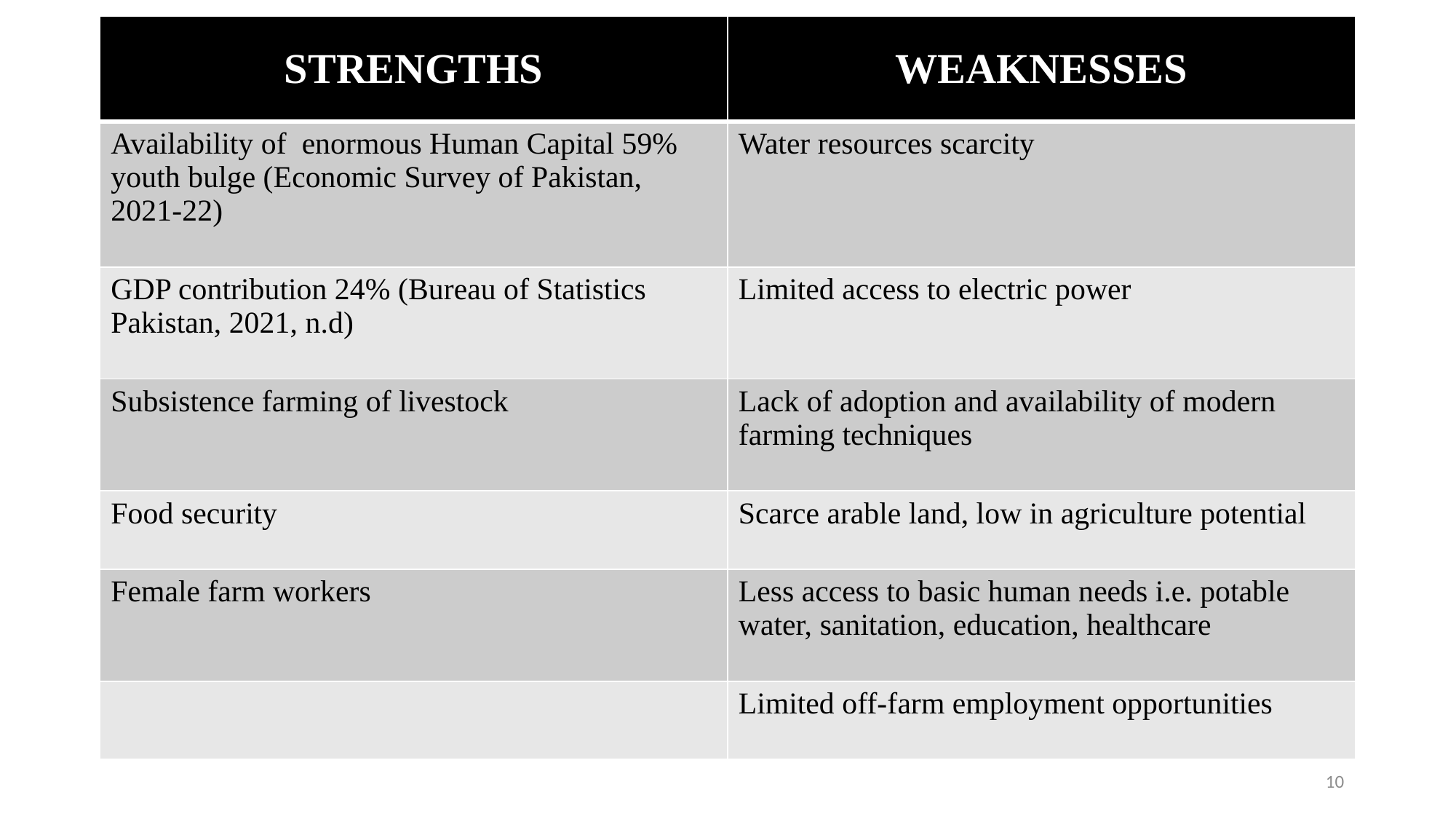

| STRENGTHS | WEAKNESSES |
| --- | --- |
| Availability of enormous Human Capital 59% youth bulge (Economic Survey of Pakistan, 2021-22) | Water resources scarcity |
| GDP contribution 24% (Bureau of Statistics Pakistan, 2021, n.d) | Limited access to electric power |
| Subsistence farming of livestock | Lack of adoption and availability of modern farming techniques |
| Food security | Scarce arable land, low in agriculture potential |
| Female farm workers | Less access to basic human needs i.e. potable water, sanitation, education, healthcare |
|  | Limited off-farm employment opportunities |
10